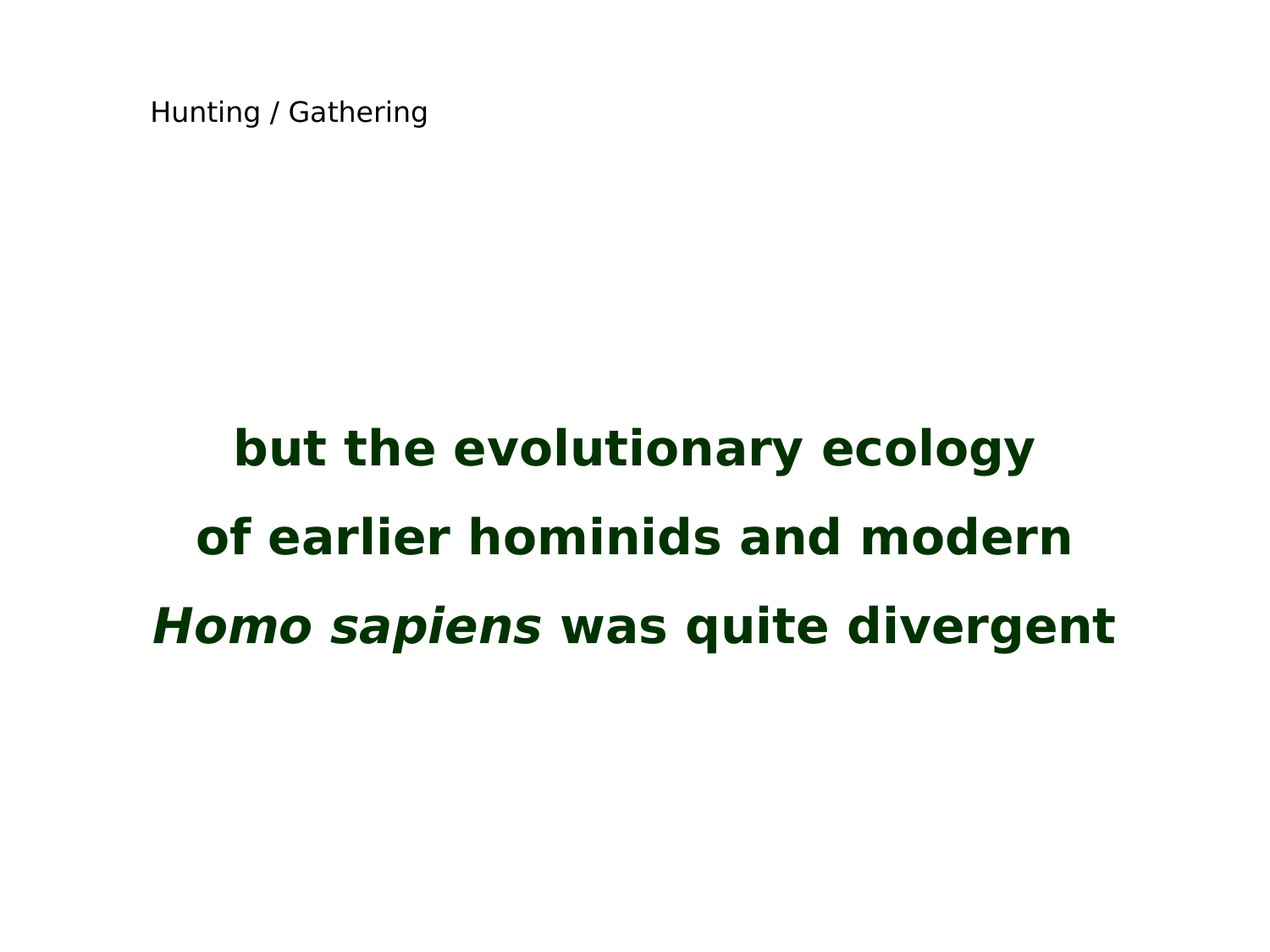

Hunting / Gathering
but the evolutionary ecology
of earlier hominids and modern Homo sapiens was quite divergent